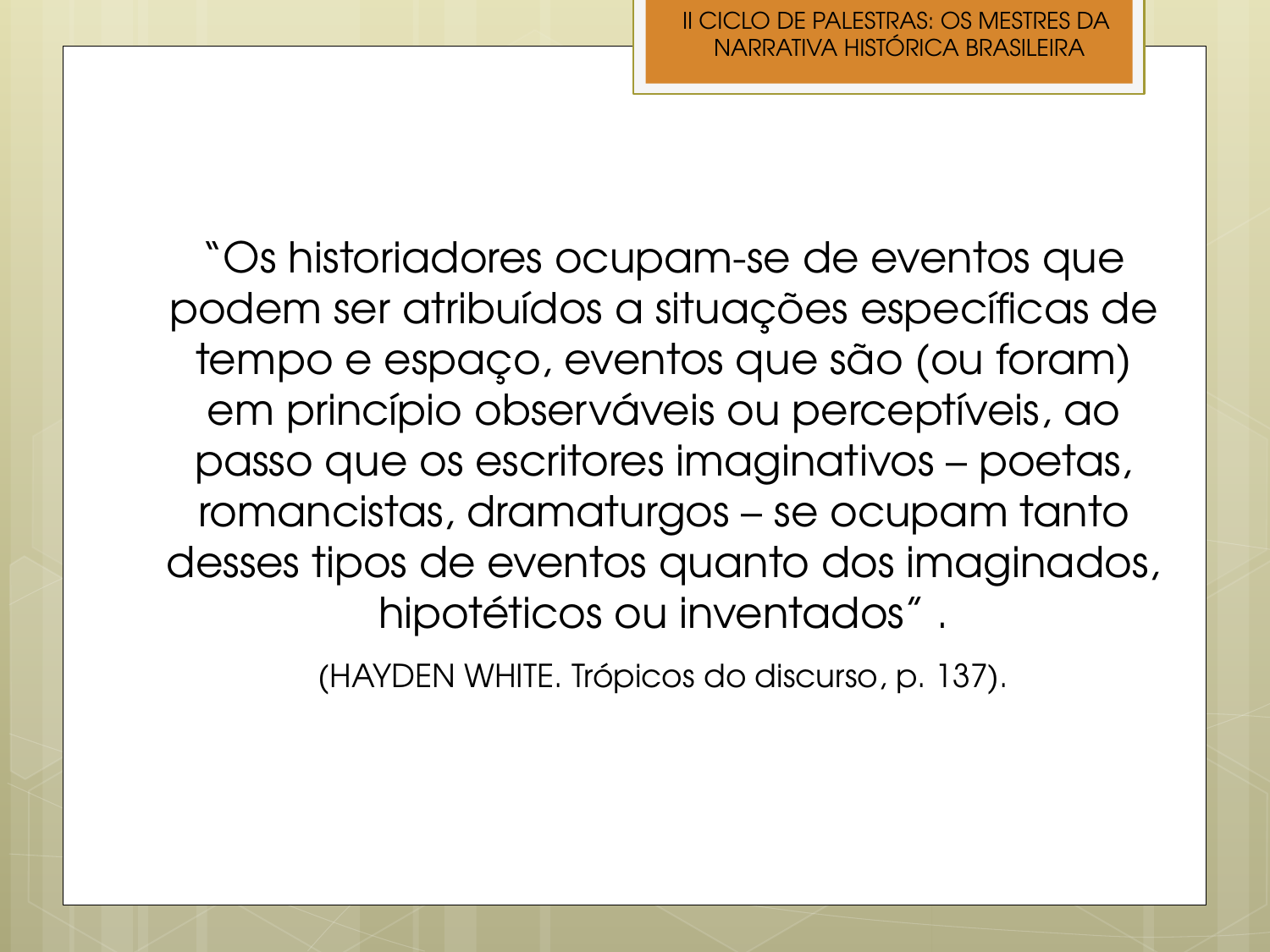

II CICLO DE PALESTRAS: OS MESTRES DA
NARRATIVA HISTÓRICA BRASILEIRA
“Os historiadores ocupam-se de eventos que podem ser atribuídos a situações específicas de tempo e espaço, eventos que são (ou foram) em princípio observáveis ou perceptíveis, ao passo que os escritores imaginativos – poetas, romancistas, dramaturgos – se ocupam tanto desses tipos de eventos quanto dos imaginados, hipotéticos ou inventados” .

(HAYDEN WHITE. Trópicos do discurso, p. 137).